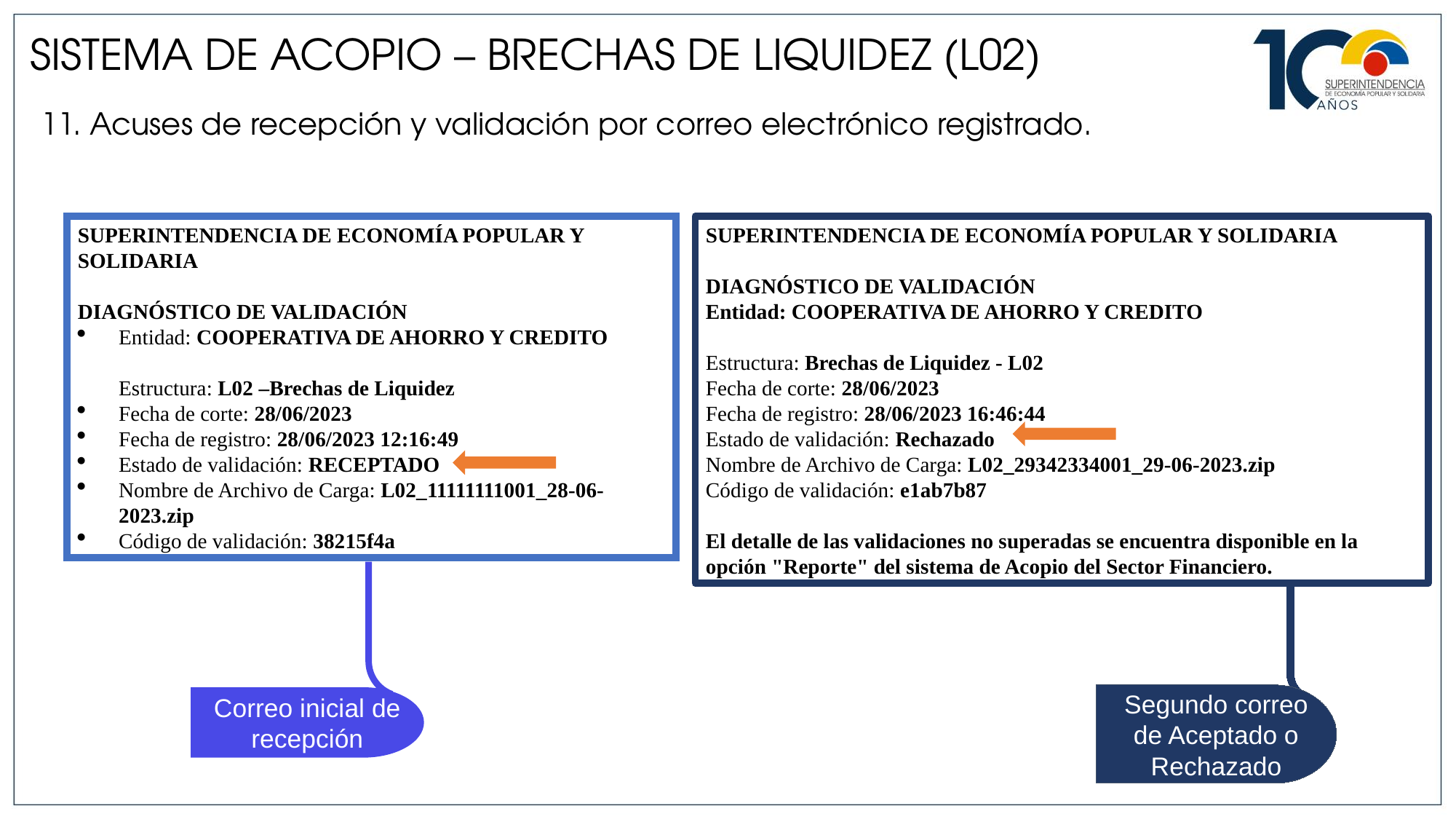

SISTEMA DE ACOPIO – BRECHAS DE LIQUIDEZ (L02)
11. Acuses de recepción y validación por correo electrónico registrado.
SUPERINTENDENCIA DE ECONOMÍA POPULAR Y SOLIDARIA

DIAGNÓSTICO DE VALIDACIÓN
Entidad: COOPERATIVA DE AHORRO Y CREDITO CAMARA DE MDFHHDSHDH  LTDA
Estructura: L02 –Brechas de Liquidez
Fecha de corte: 28/06/2023
Fecha de registro: 28/06/2023 12:16:49
Estado de validación: RECEPTADO
Nombre de Archivo de Carga: L02_11111111001_28-06-2023.zip
Código de validación: 38215f4a
SUPERINTENDENCIA DE ECONOMÍA POPULAR Y SOLIDARIA
DIAGNÓSTICO DE VALIDACIÓN
Entidad: COOPERATIVA DE AHORRO Y CREDITO CAMARA DE DFHHDSHDH  LTDA
Estructura: Brechas de Liquidez - L02
Fecha de corte: 28/06/2023
Fecha de registro: 28/06/2023 16:46:44
Estado de validación: Rechazado
Nombre de Archivo de Carga: L02_29342334001_29-06-2023.zip
Código de validación: e1ab7b87
El detalle de las validaciones no superadas se encuentra disponible en la opción "Reporte" del sistema de Acopio del Sector Financiero.

Correo inicial de recepción

Segundo correo de Aceptado o Rechazado